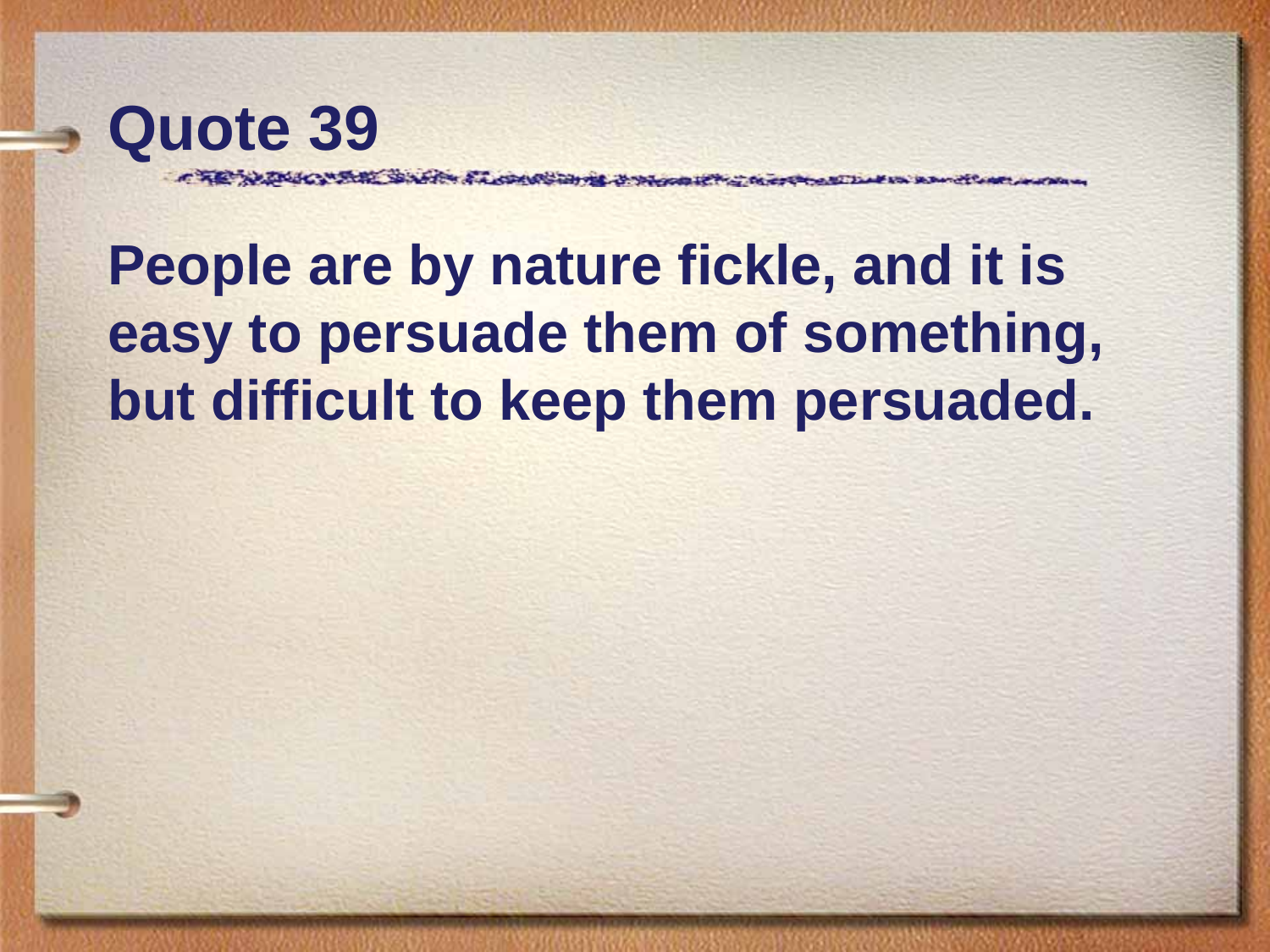

# Quote 39
People are by nature fickle, and it is easy to persuade them of something, but difficult to keep them persuaded.